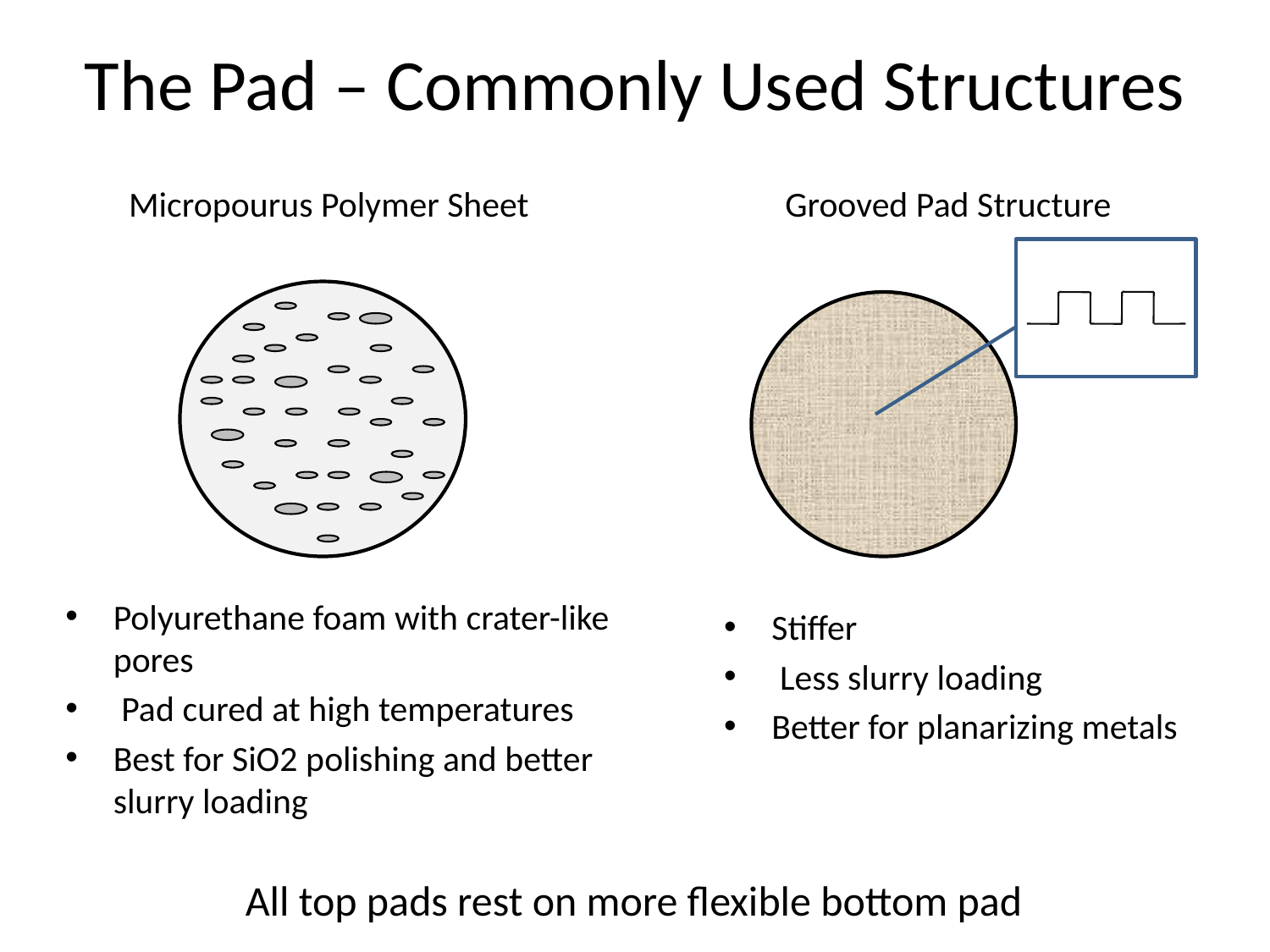

# The Pad – Commonly Used Structures
Micropourus Polymer Sheet
Grooved Pad Structure

Polyurethane foam with crater-like pores
 Pad cured at high temperatures
Best for SiO2 polishing and better slurry loading
Stiffer
 Less slurry loading
Better for planarizing metals
All top pads rest on more flexible bottom pad